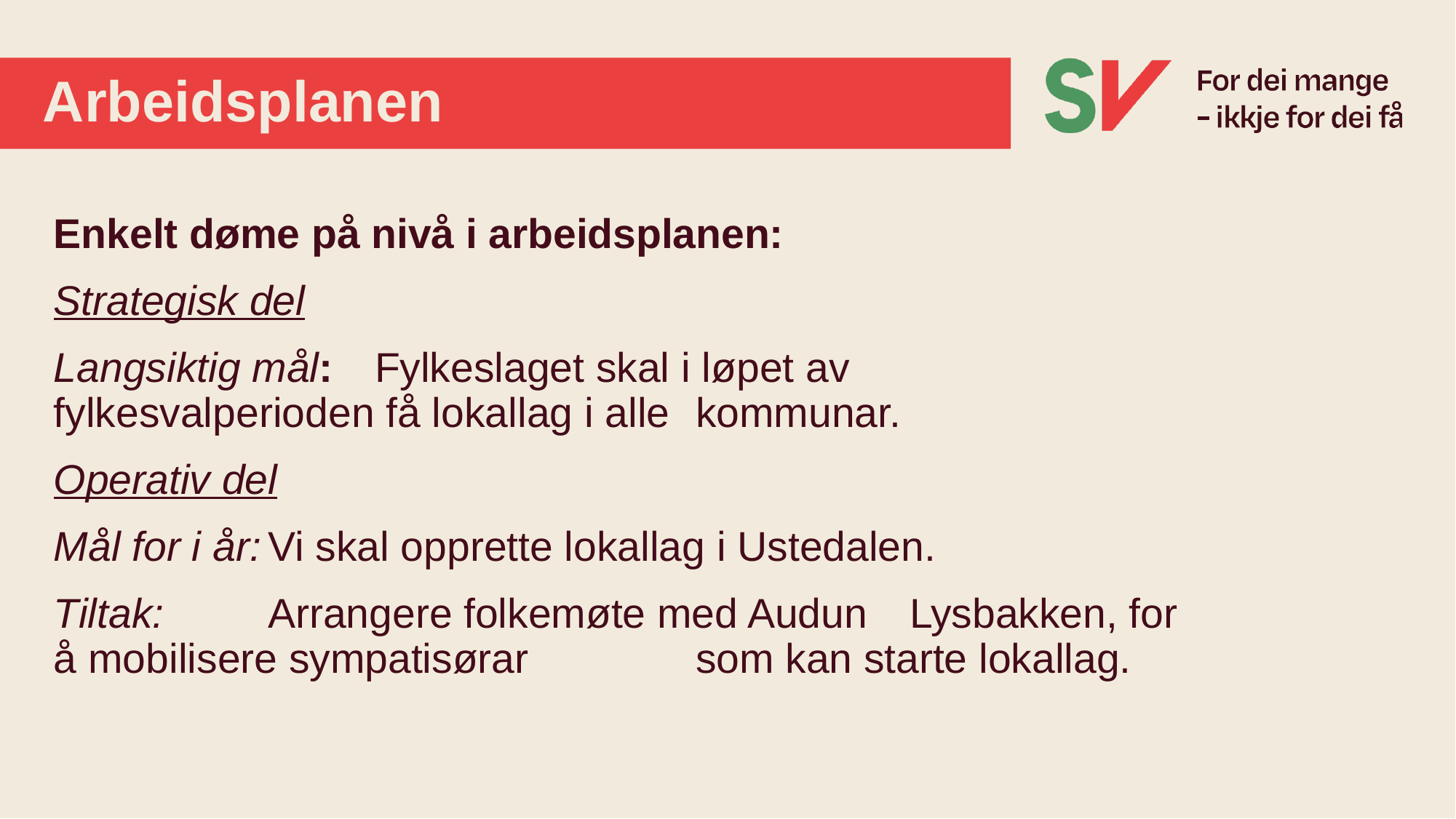

# Arbeidsplanen
Enkelt døme på nivå i arbeidsplanen:
Strategisk del
Langsiktig mål:	Fylkeslaget skal i løpet av 						fylkesvalperioden få lokallag i alle 					kommunar.
Operativ del
Mål for i år:		Vi skal opprette lokallag i Ustedalen.
Tiltak:		Arrangere folkemøte med Audun 					Lysbakken, for å mobilisere sympatisørar 			som kan starte lokallag.